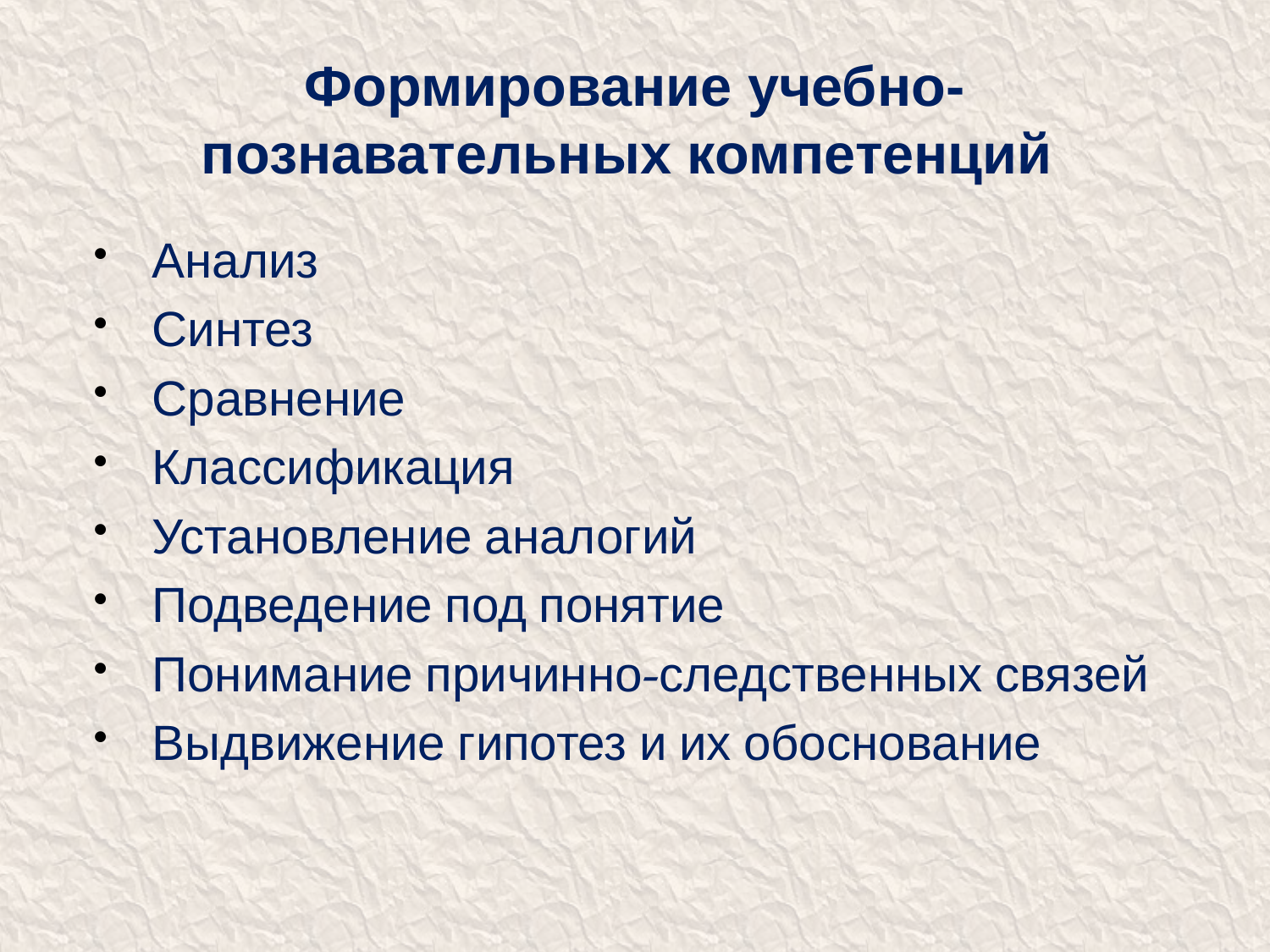

# Формирование учебно-познавательных компетенций
Анализ
Синтез
Сравнение
Классификация
Установление аналогий
Подведение под понятие
Понимание причинно-следственных связей
Выдвижение гипотез и их обоснование